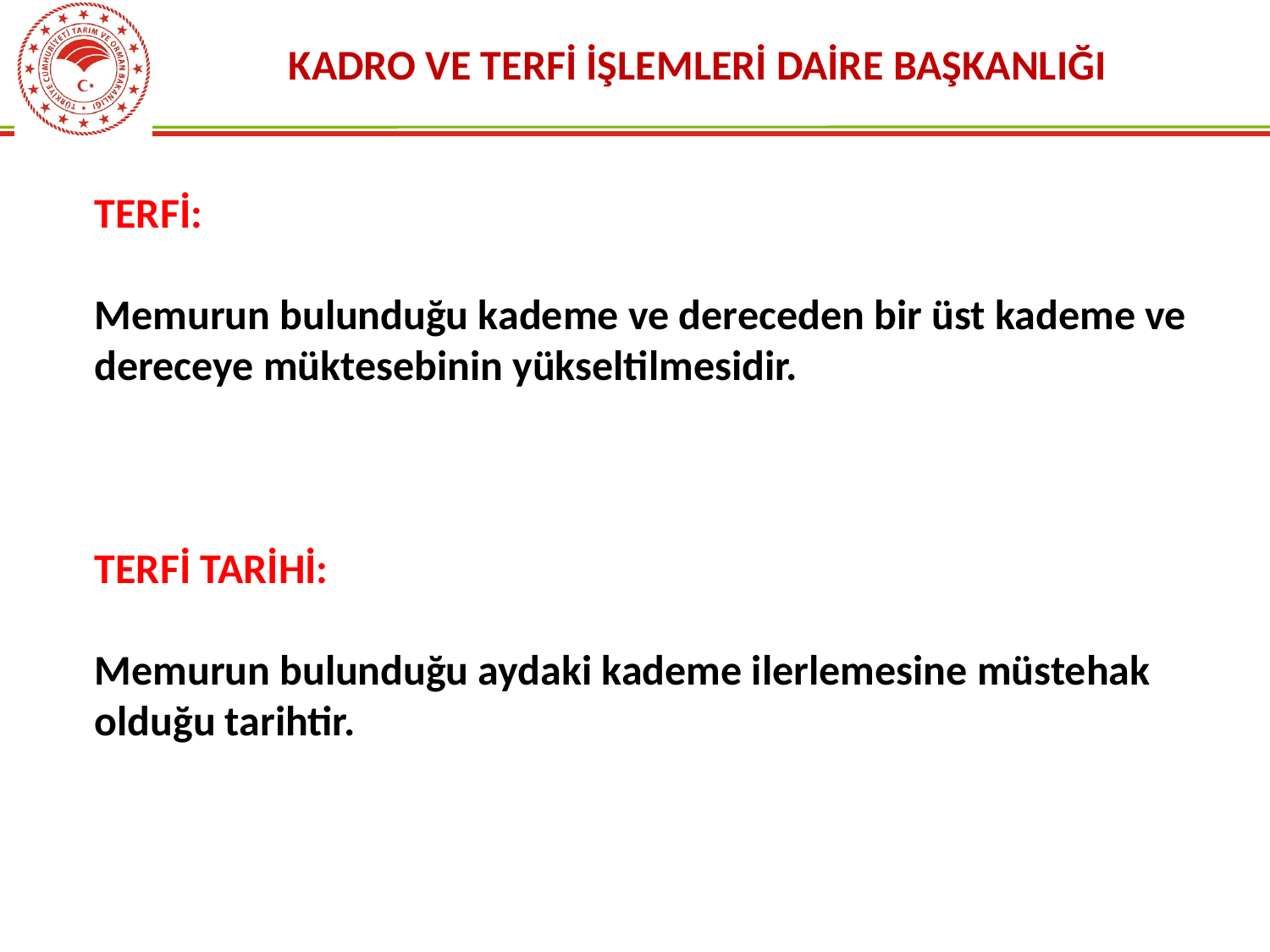

KADRO VE TERFİ İŞLEMLERİ DAİRE BAŞKANLIĞI
TERFİ:

Memurun bulunduğu kademe ve dereceden bir üst kademe ve dereceye müktesebinin yükseltilmesidir.

TERFİ TARİHİ:

Memurun bulunduğu aydaki kademe ilerlemesine müstehak olduğu tarihtir.